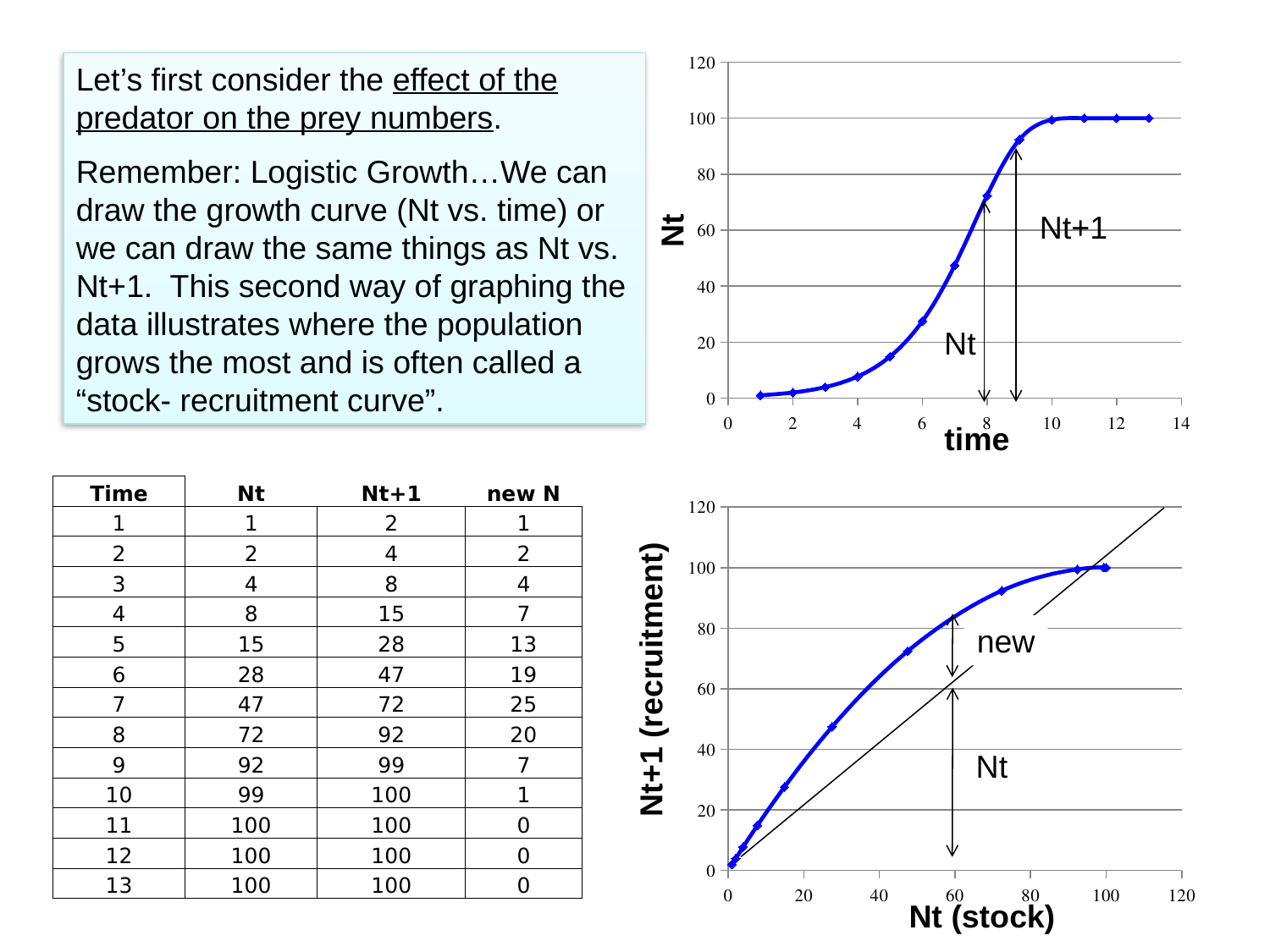

### Chart

| Category | Nt |
|---|---|
Let’s first consider the effect of the predator on the prey numbers.
Remember: Logistic Growth…We can draw the growth curve (Nt vs. time) or we can draw the same things as Nt vs. Nt+1.  This second way of graphing the data illustrates where the population grows the most and is often called a “stock- recruitment curve”.
Nt+1
Nt
Nt
time
| Time | Nt | Nt+1 | new N |
| --- | --- | --- | --- |
| 1 | 1 | 2 | 1 |
| 2 | 2 | 4 | 2 |
| 3 | 4 | 8 | 4 |
| 4 | 8 | 15 | 7 |
| 5 | 15 | 28 | 13 |
| 6 | 28 | 47 | 19 |
| 7 | 47 | 72 | 25 |
| 8 | 72 | 92 | 20 |
| 9 | 92 | 99 | 7 |
| 10 | 99 | 100 | 1 |
| 11 | 100 | 100 | 0 |
| 12 | 100 | 100 | 0 |
| 13 | 100 | 100 | 0 |

### Chart

| Category | Nt+1 |
|---|---|
new
Nt+1 (recruitment)
Nt
Nt (stock)